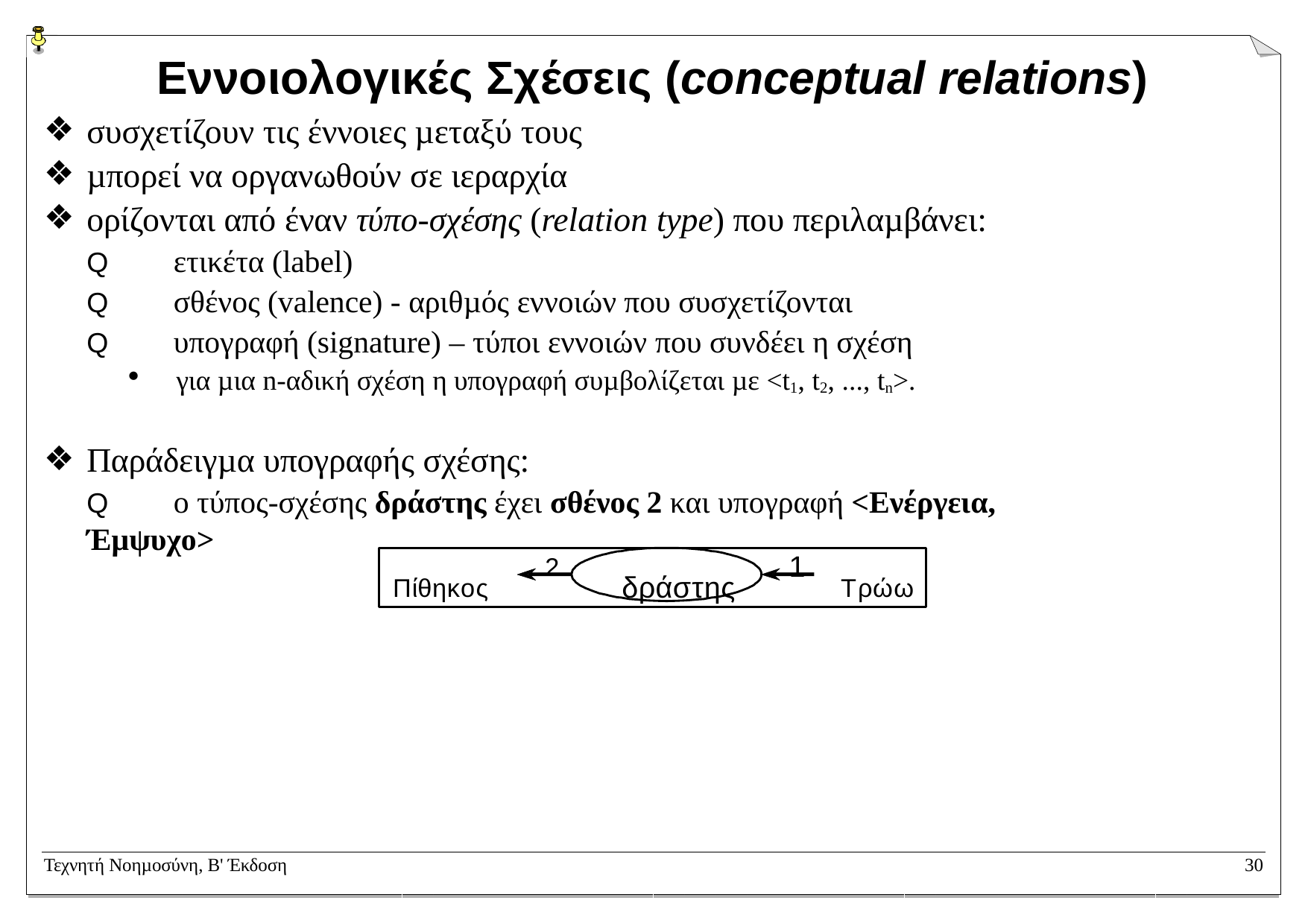

# Εννοιολογικές Σχέσεις (conceptual relations)

συσχετίζουν τις έννοιες µεταξύ τους
µπορεί να οργανωθούν σε ιεραρχία
ορίζονται από έναν τύπο-σχέσης (relation type) που περιλαµβάνει:
Q	ετικέτα (label)
Q	σθένος (valence) - αριθµός εννοιών που συσχετίζονται
Q	υπογραφή (signature) – τύποι εννοιών που συνδέει η σχέση
για µια n-αδική σχέση η υπογραφή συµβολίζεται µε <t1, t2, ..., tn>.

Παράδειγµα υπογραφής σχέσης:
Q	ο τύπος-σχέσης δράστης έχει σθένος 2 και υπογραφή <Ενέργεια, Έµψυχο>
2	1
Πίθηκος	δράστης	Τρώω

Τεχνητή Νοηµοσύνη, B' Έκδοση
30